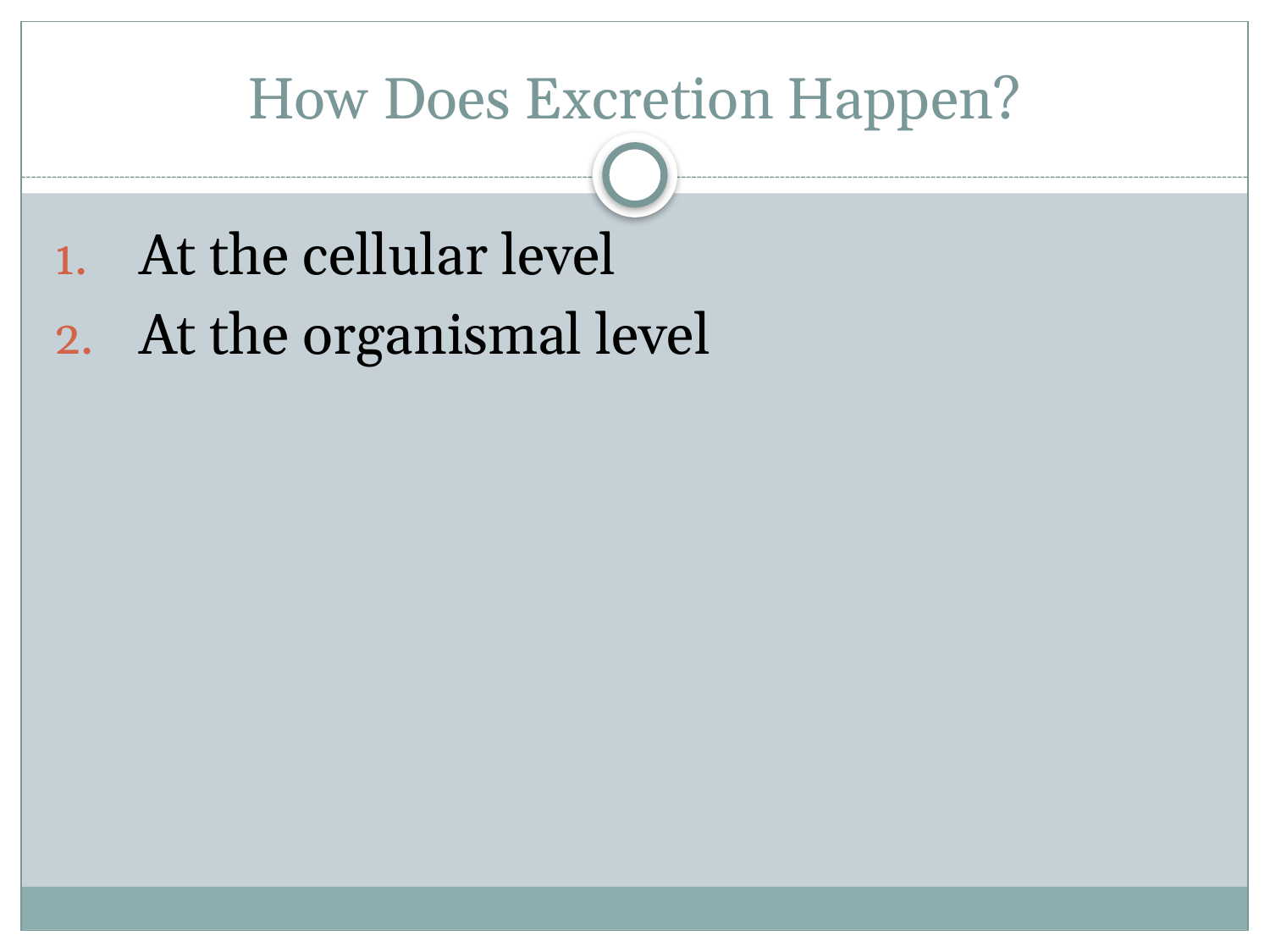

# How Does Excretion Happen?
At the cellular level
At the organismal level